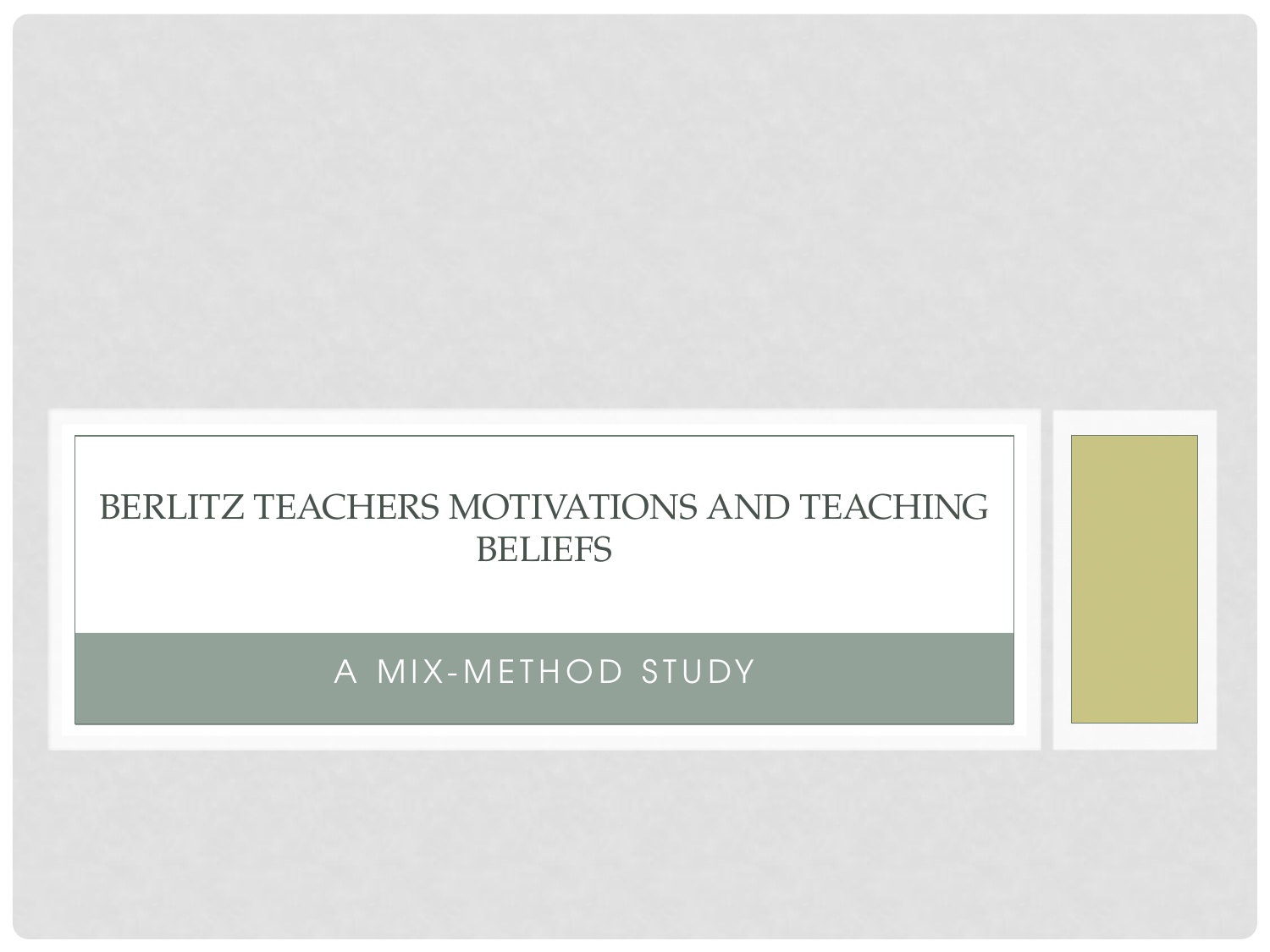

# Berlitz Teachers Motivations and Teaching Beliefs
A mix-method study